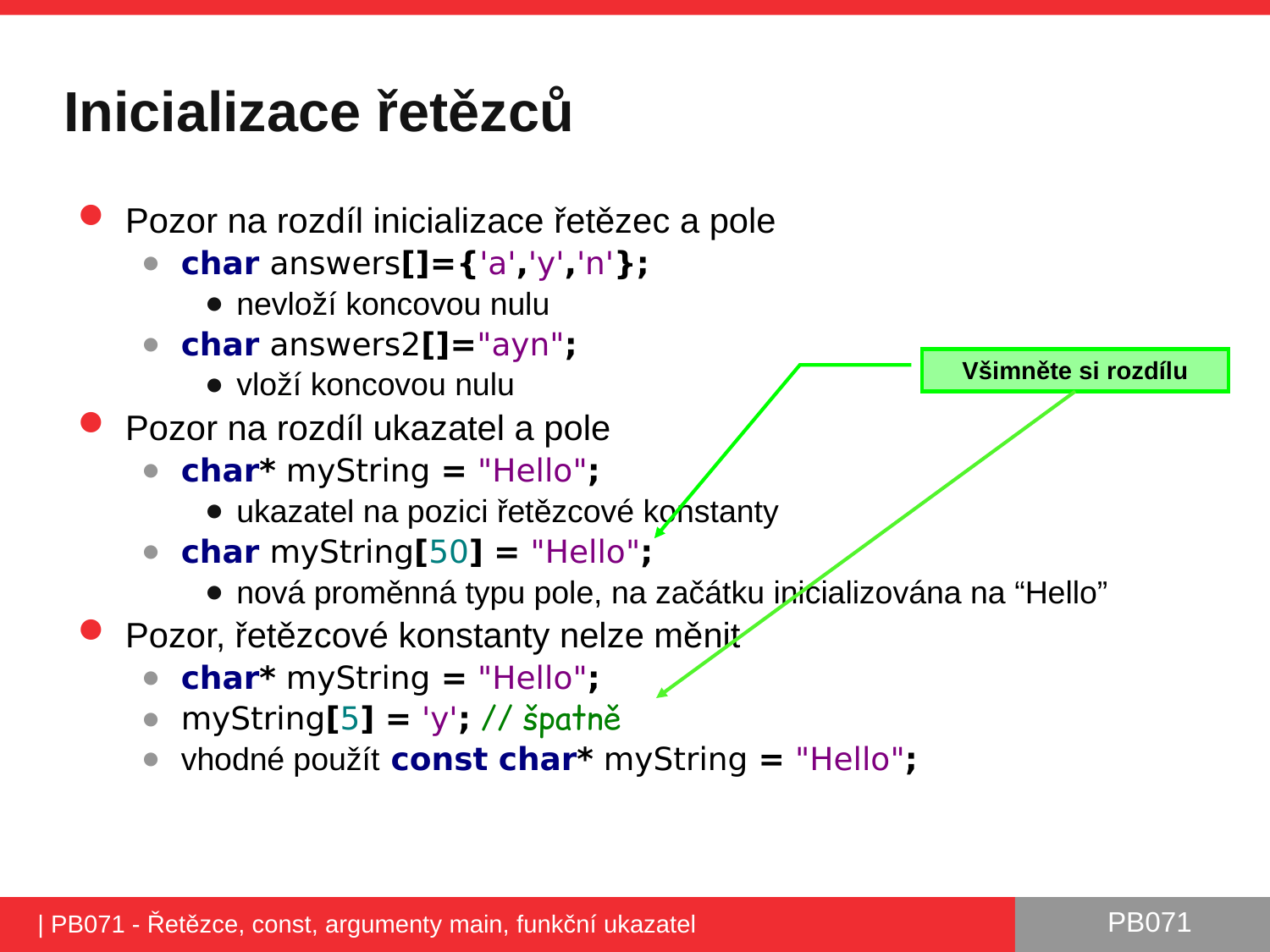

# Inicializace řetězců
Pozor na rozdíl inicializace řetězec a pole
char answers[]={'a','y','n'};
nevloží koncovou nulu
char answers2[]="ayn";
vloží koncovou nulu
Pozor na rozdíl ukazatel a pole
char* myString = "Hello";
ukazatel na pozici řetězcové konstanty
char myString[50] = "Hello";
nová proměnná typu pole, na začátku inicializována na “Hello”
Pozor, řetězcové konstanty nelze měnit
char* myString = "Hello";
myString[5] = 'y'; // špatně
vhodné použít const char* myString = "Hello";

Všimněte si rozdílu
| PB071 - Řetězce, const, argumenty main, funkční ukazatel